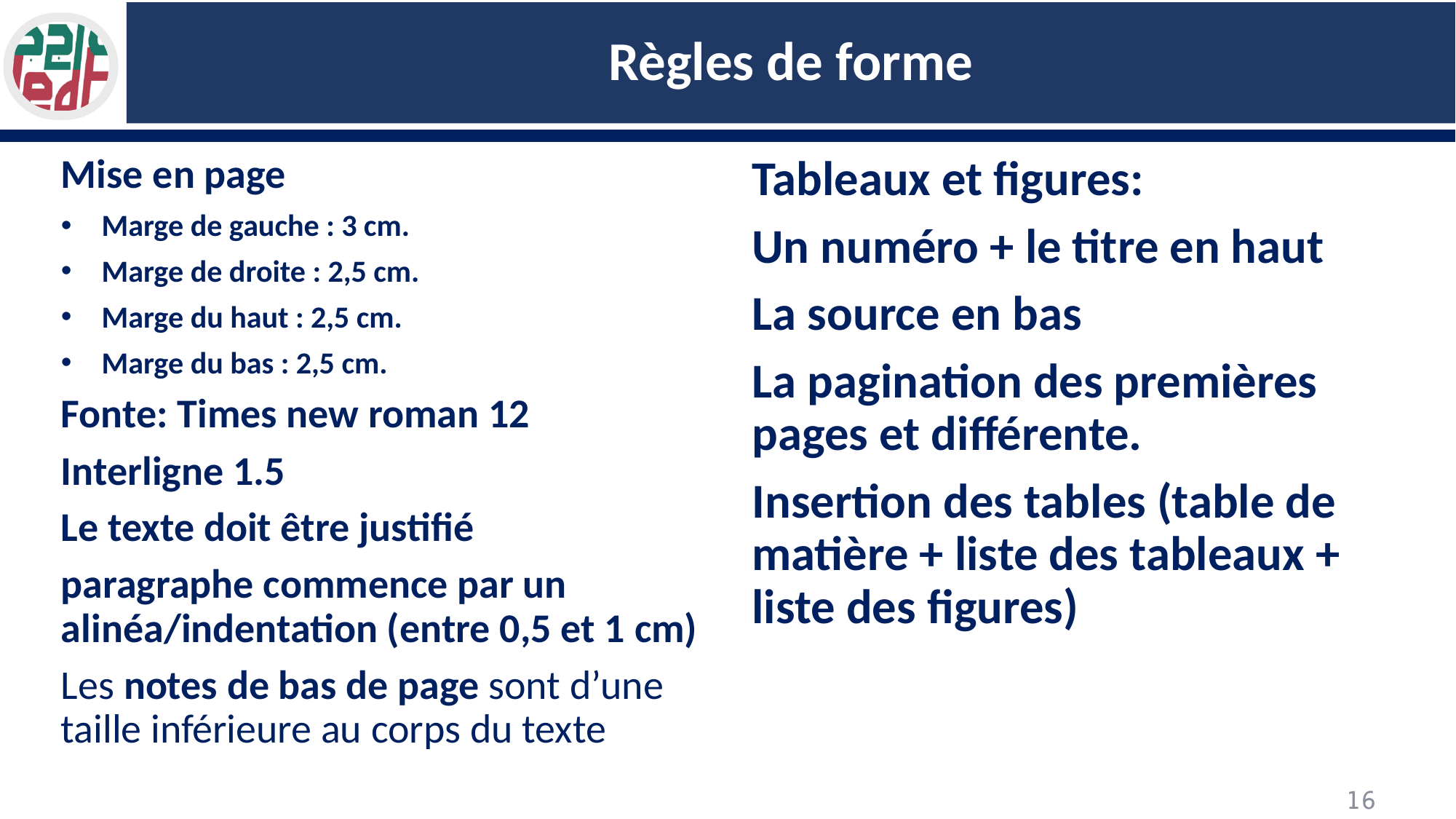

# Règles de forme
Mise en page
Marge de gauche : 3 cm.
Marge de droite : 2,5 cm.
Marge du haut : 2,5 cm.
Marge du bas : 2,5 cm.
Fonte: Times new roman 12
Interligne 1.5
Le texte doit être justifié
paragraphe commence par un alinéa/indentation (entre 0,5 et 1 cm)
Les notes de bas de page sont d’une taille inférieure au corps du texte

Tableaux et figures:
Un numéro + le titre en haut
La source en bas
La pagination des premières pages et différente.
Insertion des tables (table de matière + liste des tableaux + liste des figures)

16